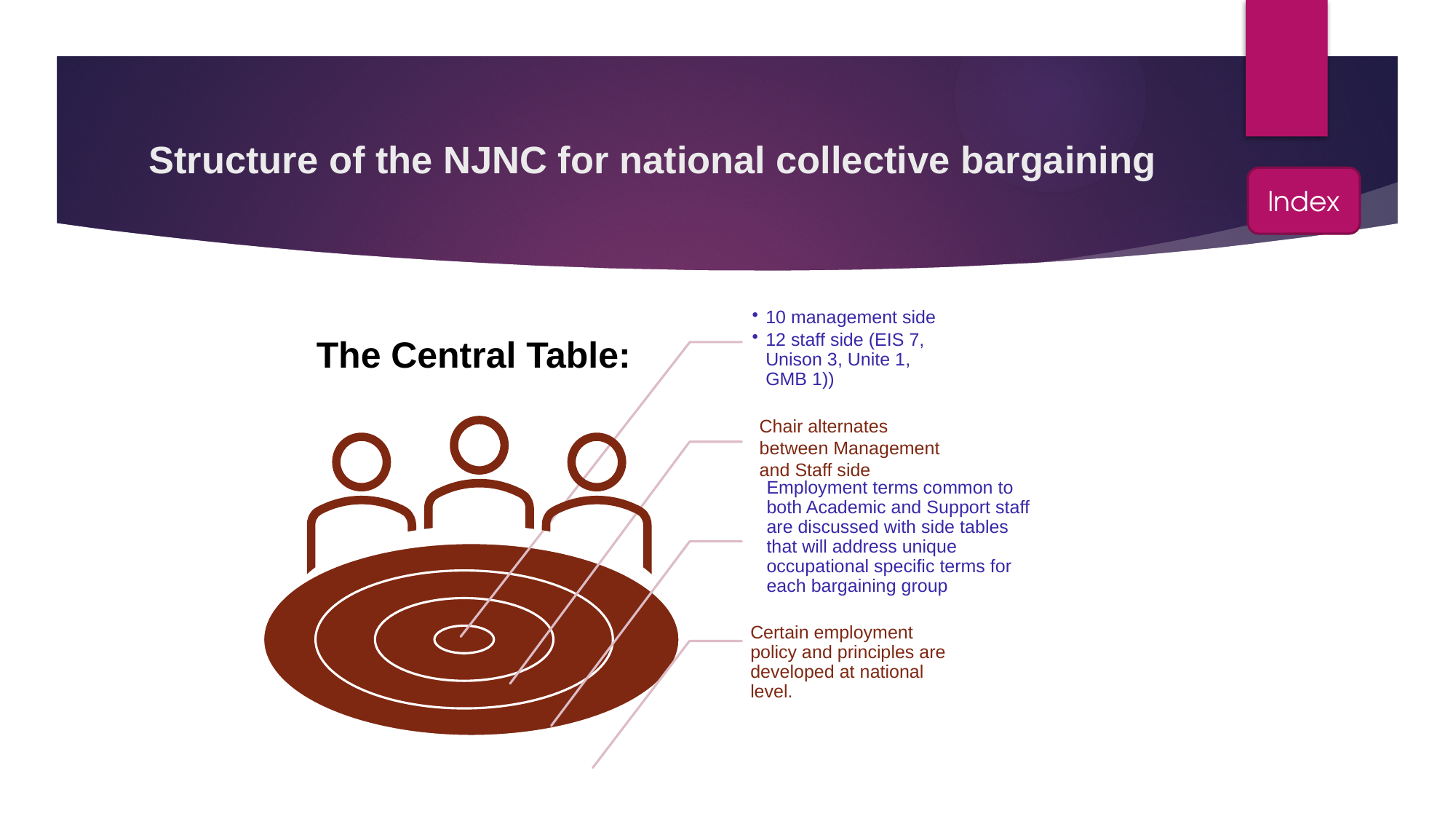

# Structure of the NJNC for national collective bargaining
Index

10 management side
12 staff side (EIS 7, Unison 3, Unite 1, GMB 1))
Employment terms common to both Academic and Support staff are discussed with side tables that will address unique occupational specific terms for each bargaining group
Certain employment policy and principles are developed at national level.

The Central Table:
Chair alternates between Management and Staff side